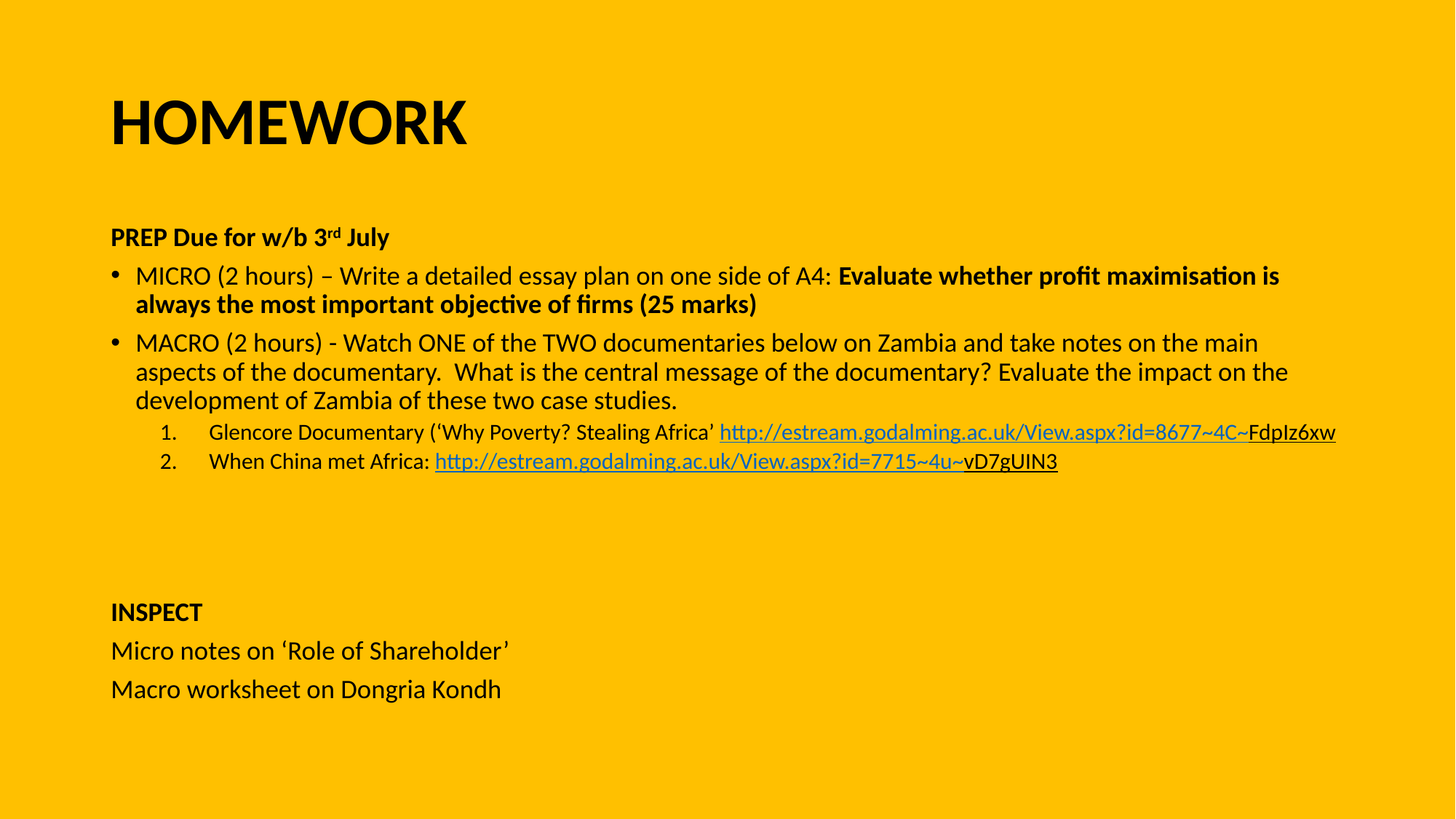

# HOMEWORK
PREP Due for w/b 3rd July
MICRO (2 hours) – Write a detailed essay plan on one side of A4: Evaluate whether profit maximisation is always the most important objective of firms (25 marks)
MACRO (2 hours) - Watch ONE of the TWO documentaries below on Zambia and take notes on the main aspects of the documentary.  What is the central message of the documentary? Evaluate the impact on the development of Zambia of these two case studies.
Glencore Documentary (‘Why Poverty? Stealing Africa’ http://estream.godalming.ac.uk/View.aspx?id=8677~4C~FdpIz6xw
When China met Africa: http://estream.godalming.ac.uk/View.aspx?id=7715~4u~vD7gUIN3

INSPECT
Micro notes on ‘Role of Shareholder’
Macro worksheet on Dongria Kondh